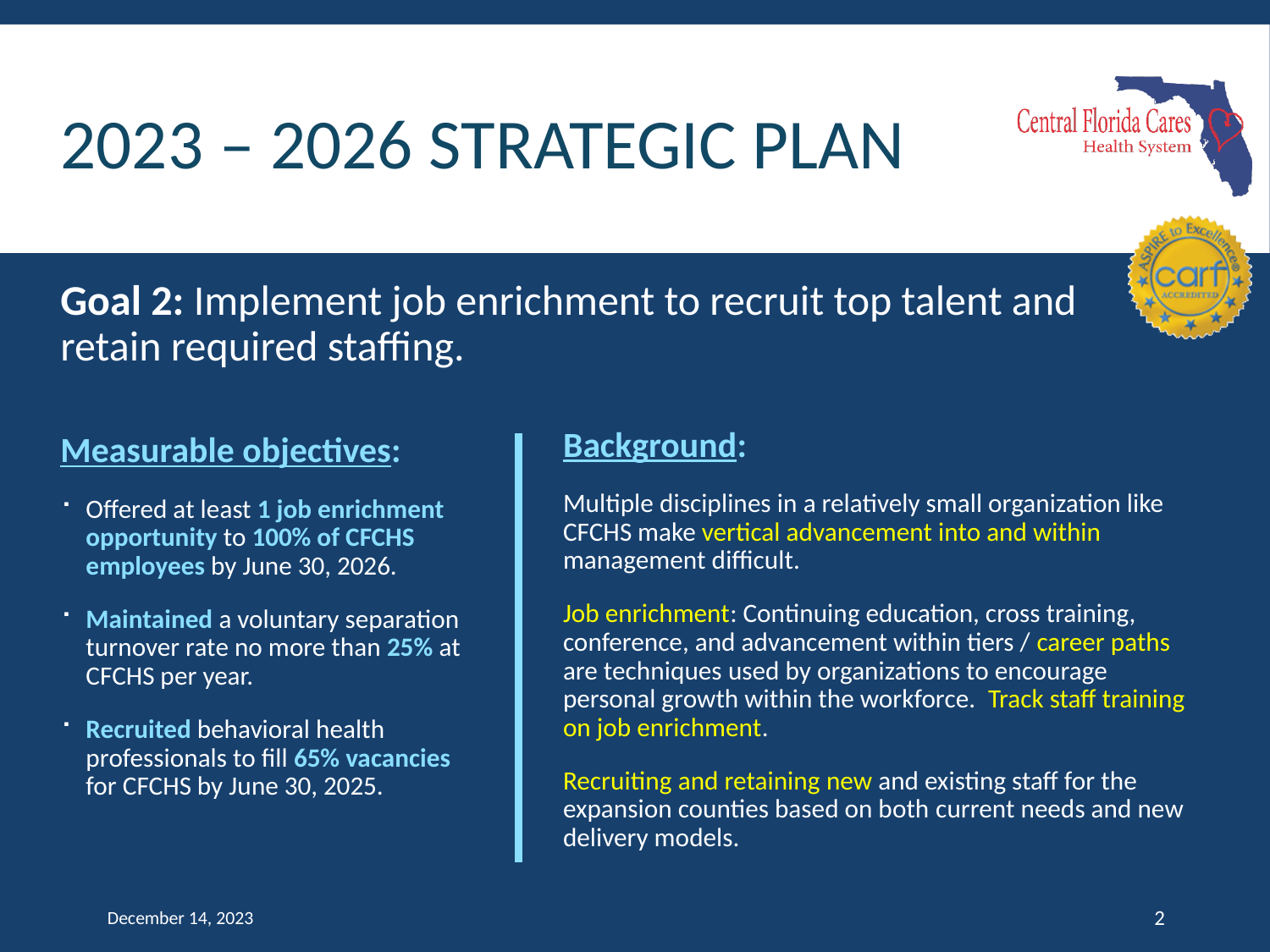

# 2023 – 2026 Strategic Plan
Goal 2: Implement job enrichment to recruit top talent and retain required staffing.
Background:
Multiple disciplines in a relatively small organization like CFCHS make vertical advancement into and within management difficult.
Job enrichment: Continuing education, cross training, conference, and advancement within tiers / career paths are techniques used by organizations to encourage personal growth within the workforce.  Track staff training on job enrichment.
Recruiting and retaining new and existing staff for the expansion counties based on both current needs and new delivery models.
Measurable objectives:
Offered at least 1 job enrichment opportunity to 100% of CFCHS employees by June 30, 2026.
Maintained a voluntary separation turnover rate no more than 25% at CFCHS per year.
Recruited behavioral health professionals to fill 65% vacancies for CFCHS by June 30, 2025.

December 14, 2023
2